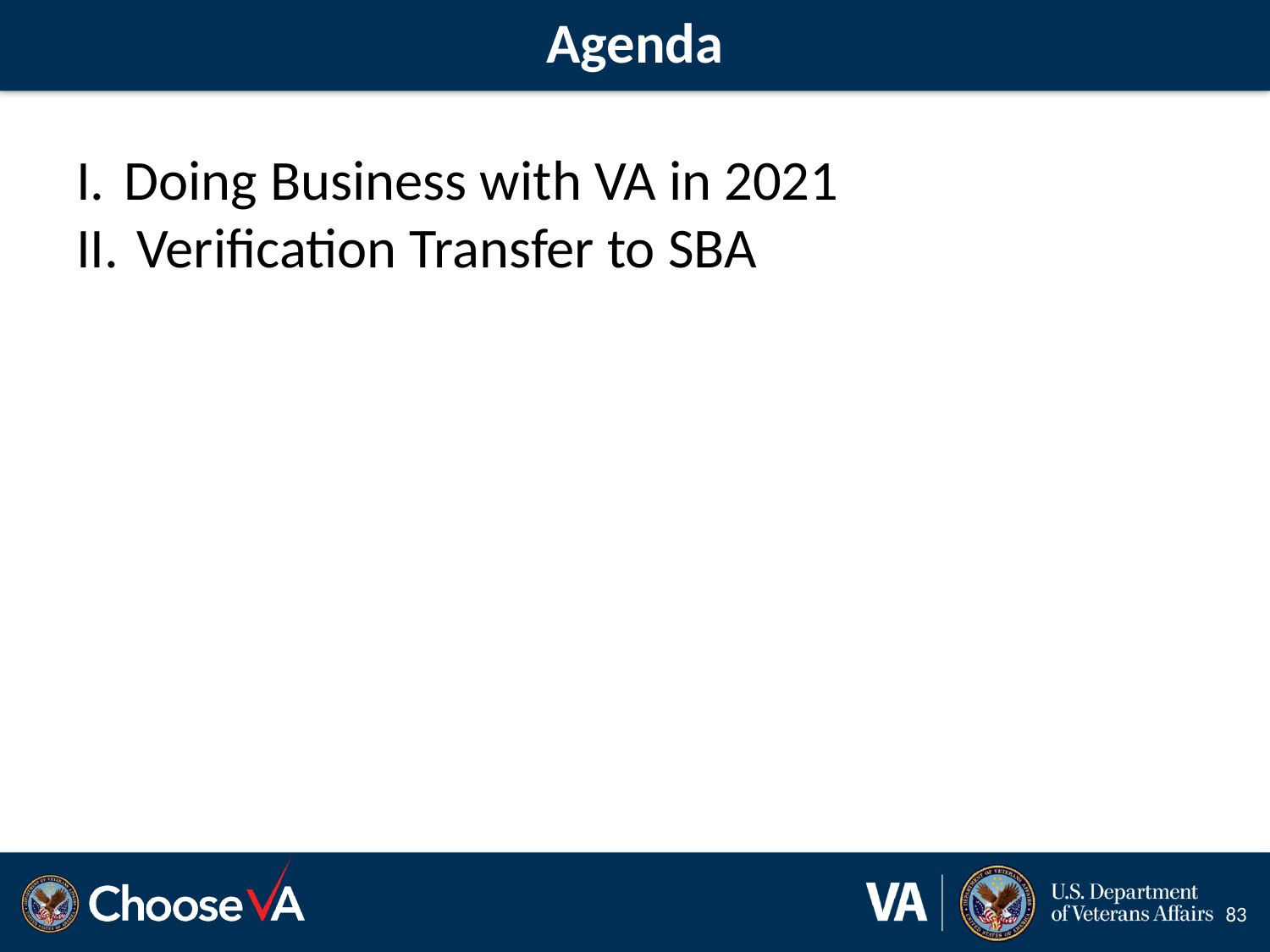

# Agenda
Doing Business with VA in 2021
 Verification Transfer to SBA

83